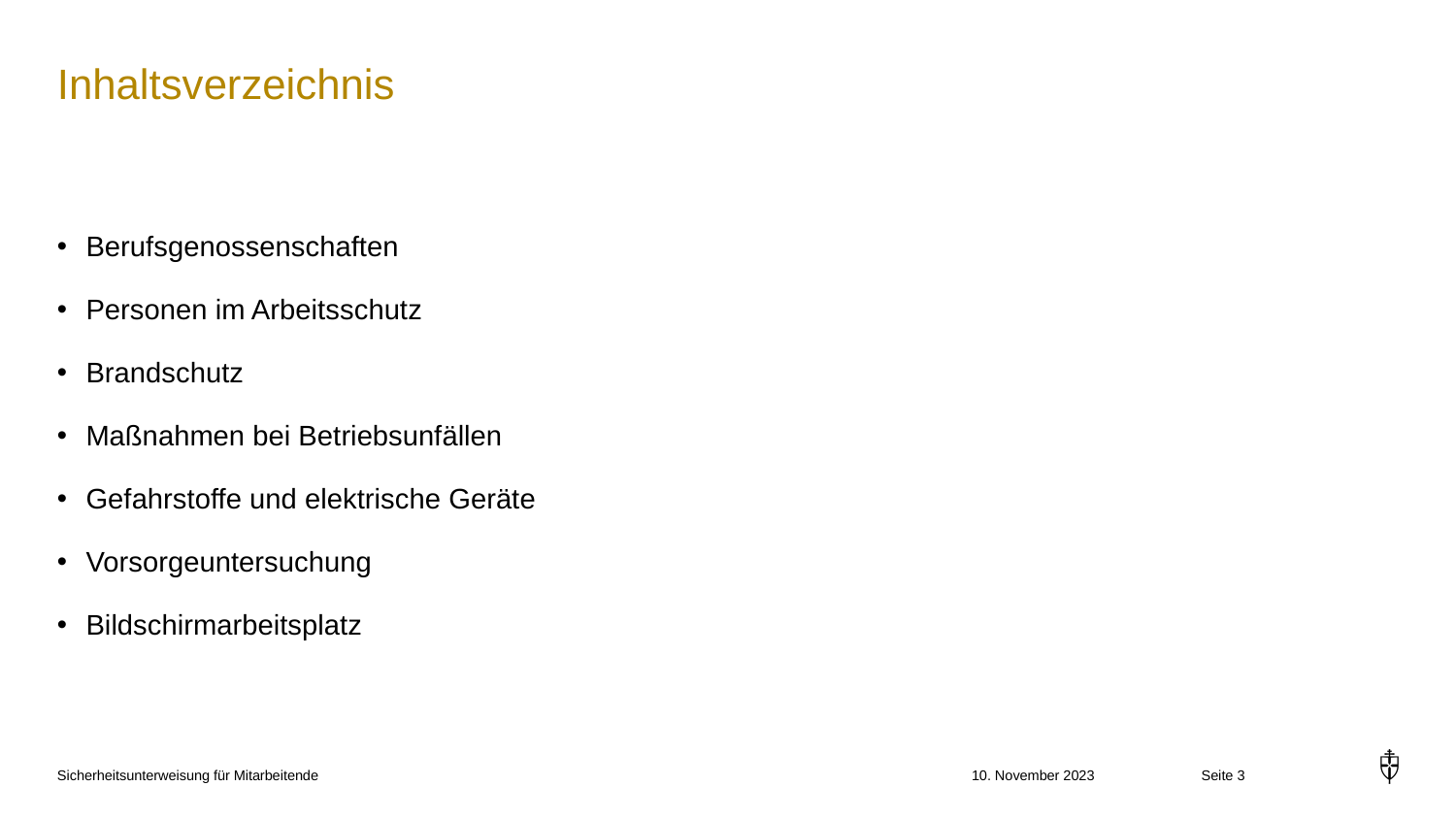

# Inhaltsverzeichnis
Berufsgenossenschaften

Personen im Arbeitsschutz

Brandschutz

Maßnahmen bei Betriebsunfällen

Gefahrstoffe und elektrische Geräte

Vorsorgeuntersuchung

Bildschirmarbeitsplatz

Sicherheitsunterweisung für Mitarbeitende

10. November 2023
Seite 3